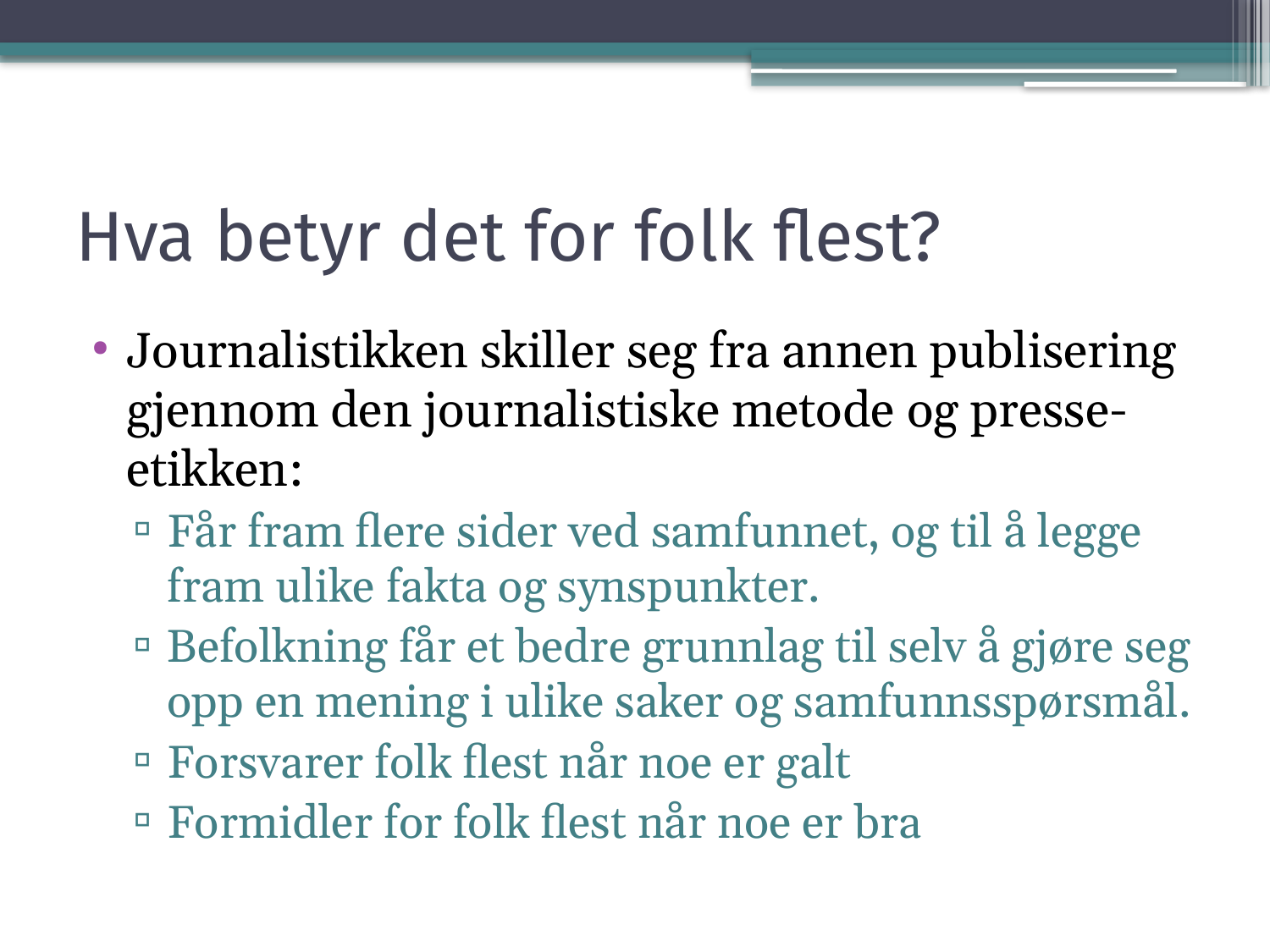

# Hva betyr det for folk flest?
Journalistikken skiller seg fra annen publisering gjennom den journalistiske metode og presse-etikken:
Får fram flere sider ved samfunnet, og til å legge fram ulike fakta og synspunkter.
Befolkning får et bedre grunnlag til selv å gjøre seg opp en mening i ulike saker og samfunnsspørsmål.
Forsvarer folk flest når noe er galt
Formidler for folk flest når noe er bra